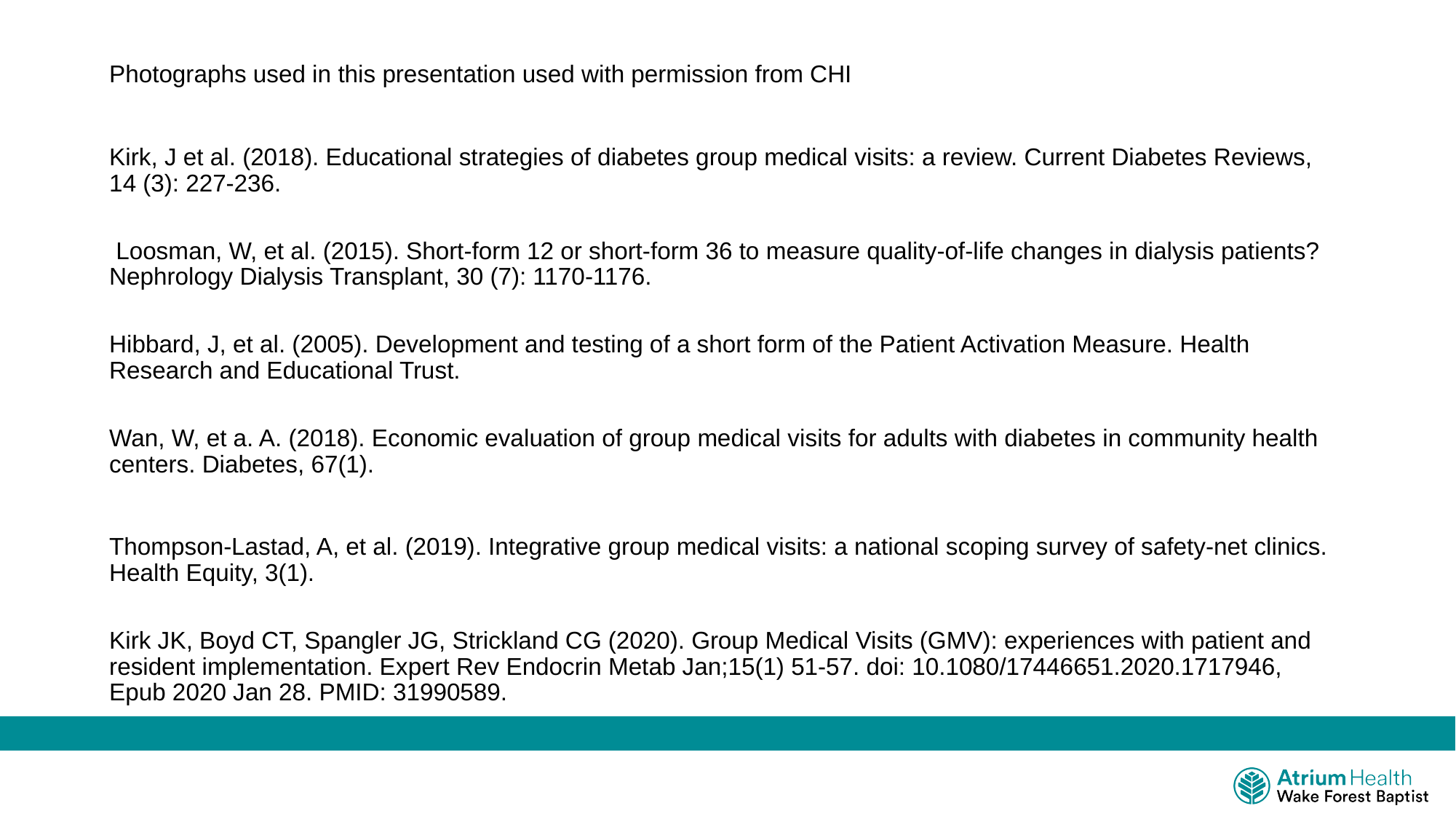

Photographs used in this presentation used with permission from CHI

Kirk, J et al. (2018). Educational strategies of diabetes group medical visits: a review. Current Diabetes Reviews, 14 (3): 227-236.
 Loosman, W, et al. (2015). Short-form 12 or short-form 36 to measure quality-of-life changes in dialysis patients? Nephrology Dialysis Transplant, 30 (7): 1170-1176.
Hibbard, J, et al. (2005). Development and testing of a short form of the Patient Activation Measure. Health Research and Educational Trust.
Wan, W, et a. A. (2018). Economic evaluation of group medical visits for adults with diabetes in community health centers. Diabetes, 67(1).

Thompson-Lastad, A, et al. (2019). Integrative group medical visits: a national scoping survey of safety-net clinics. Health Equity, 3(1).
Kirk JK, Boyd CT, Spangler JG, Strickland CG (2020). Group Medical Visits (GMV): experiences with patient and resident implementation. Expert Rev Endocrin Metab Jan;15(1) 51-57. doi: 10.1080/17446651.2020.1717946, Epub 2020 Jan 28. PMID: 31990589.